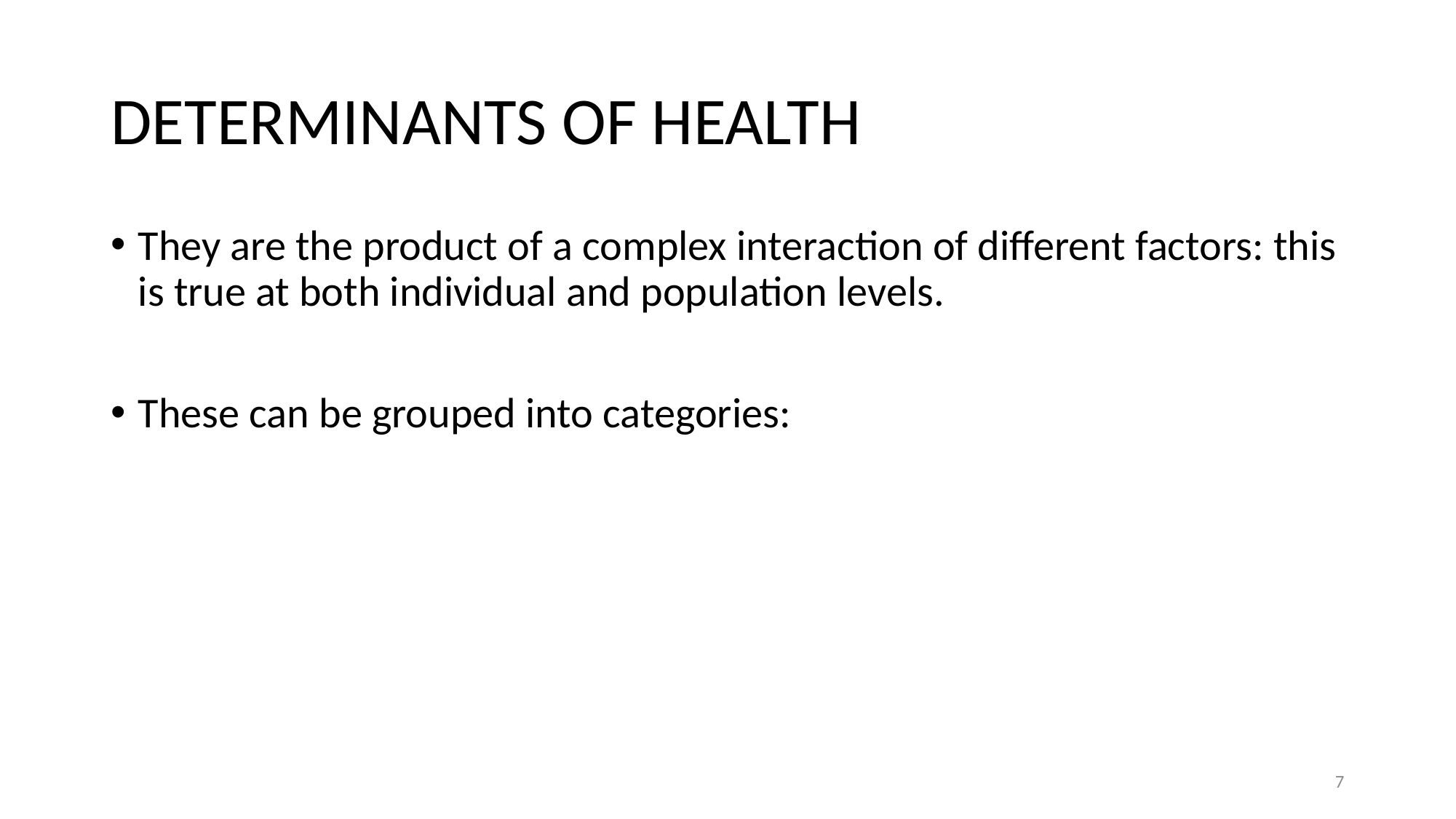

# DETERMINANTS OF HEALTH
They are the product of a complex interaction of different factors: this is true at both individual and population levels.

These can be grouped into categories:
7